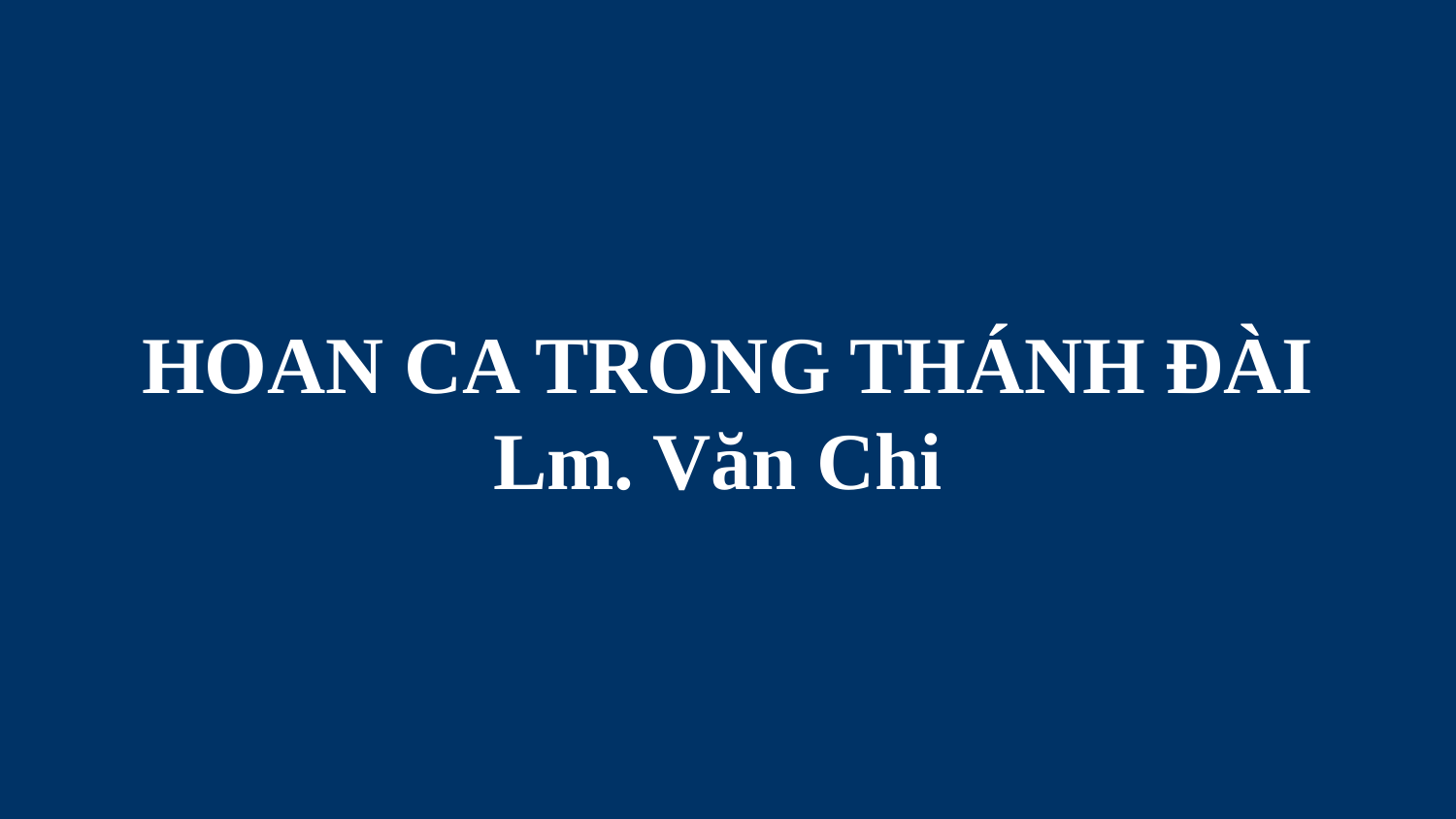

# HOAN CA TRONG THÁNH ĐÀI Lm. Văn Chi